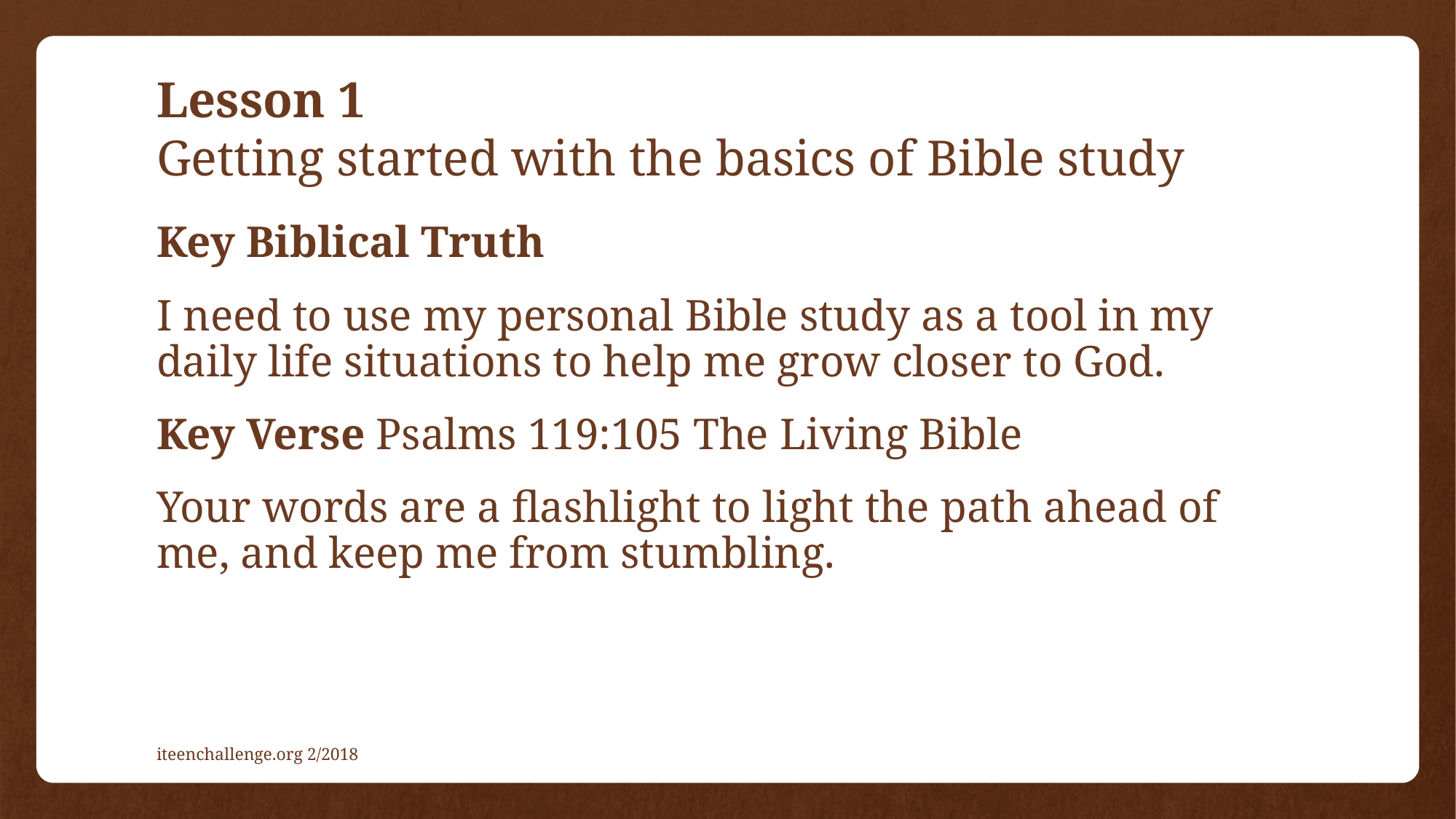

# Lesson 1 Getting started with the basics of Bible study
Key Biblical Truth
I need to use my personal Bible study as a tool in my daily life situations to help me grow closer to God.
Key Verse Psalms 119:105 The Living Bible
Your words are a flashlight to light the path ahead of me, and keep me from stumbling.
iteenchallenge.org 2/2018